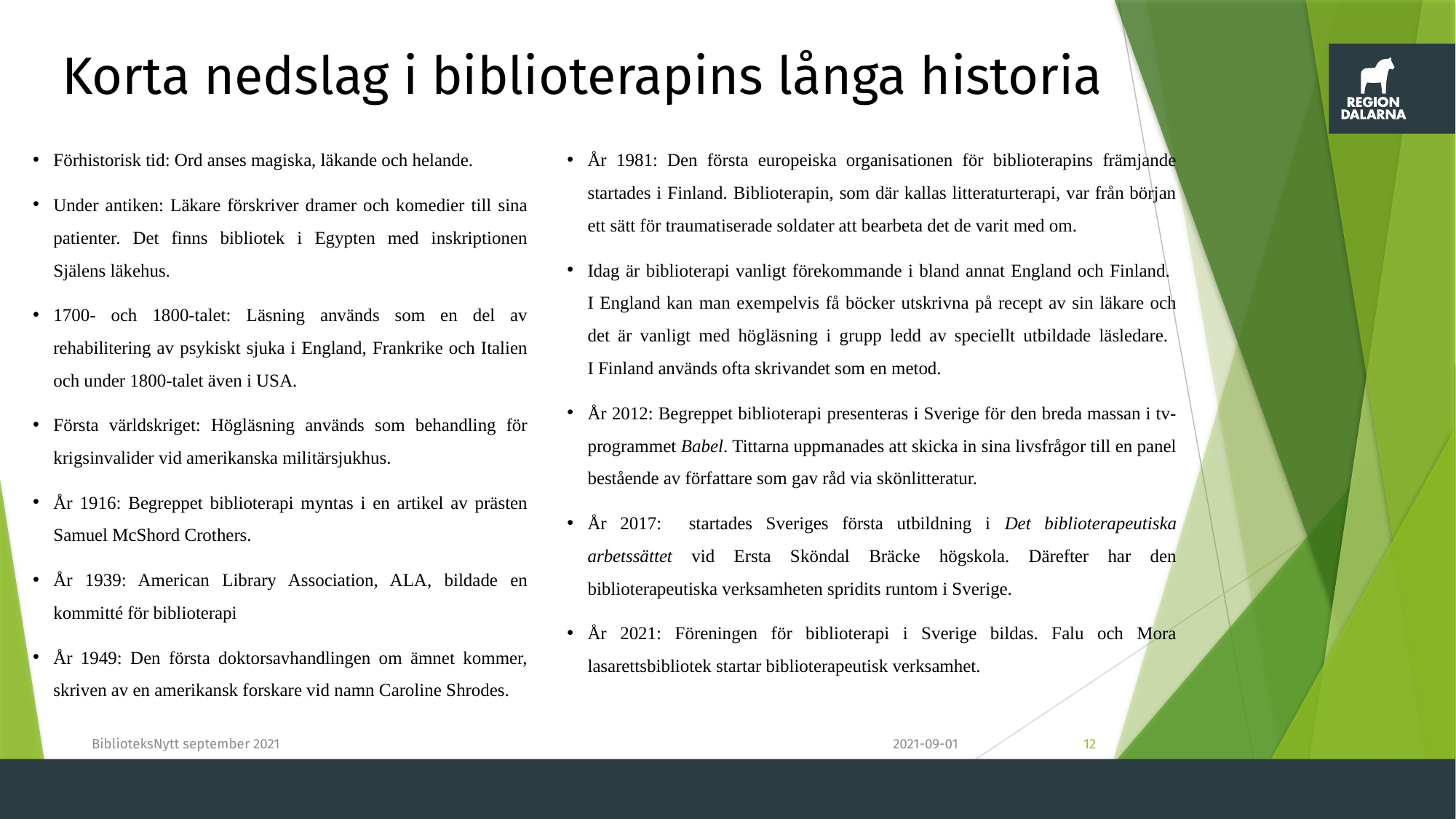

# Korta nedslag i biblioterapins långa historia
Förhistorisk tid: Ord anses magiska, läkande och helande.
Under antiken: Läkare förskriver dramer och komedier till sina patienter. Det finns bibliotek i Egypten med inskriptionen Själens läkehus.
1700- och 1800-talet: Läsning används som en del av rehabilitering av psykiskt sjuka i England, Frankrike och Italien och under 1800-talet även i USA.
Första världskriget: Högläsning används som behandling för krigsinvalider vid amerikanska militärsjukhus.
År 1916: Begreppet biblioterapi myntas i en artikel av prästen Samuel McShord Crothers.
År 1939: American Library Association, ALA, bildade en kommitté för biblioterapi
År 1949: Den första doktorsavhandlingen om ämnet kommer, skriven av en amerikansk forskare vid namn Caroline Shrodes.
År 1981: Den första europeiska organisationen för biblioterapins främjande startades i Finland. Biblioterapin, som där kallas litteraturterapi, var från början ett sätt för traumatiserade soldater att bearbeta det de varit med om.
Idag är biblioterapi vanligt förekommande i bland annat England och Finland.
I England kan man exempelvis få böcker utskrivna på recept av sin läkare och det är vanligt med högläsning i grupp ledd av speciellt utbildade läsledare.
I Finland används ofta skrivandet som en metod.
År 2012: Begreppet biblioterapi presenteras i Sverige för den breda massan i tv-programmet Babel. Tittarna uppmanades att skicka in sina livsfrågor till en panel bestående av författare som gav råd via skönlitteratur.
År 2017:  startades Sveriges första utbildning i Det biblioterapeutiska arbetssättet vid Ersta Sköndal Bräcke högskola. Därefter har den biblioterapeutiska verksamheten spridits runtom i Sverige.
År 2021: Föreningen för biblioterapi i Sverige bildas. Falu och Mora lasarettsbibliotek startar biblioterapeutisk verksamhet.
BiblioteksNytt september 2021
2021-09-01
12